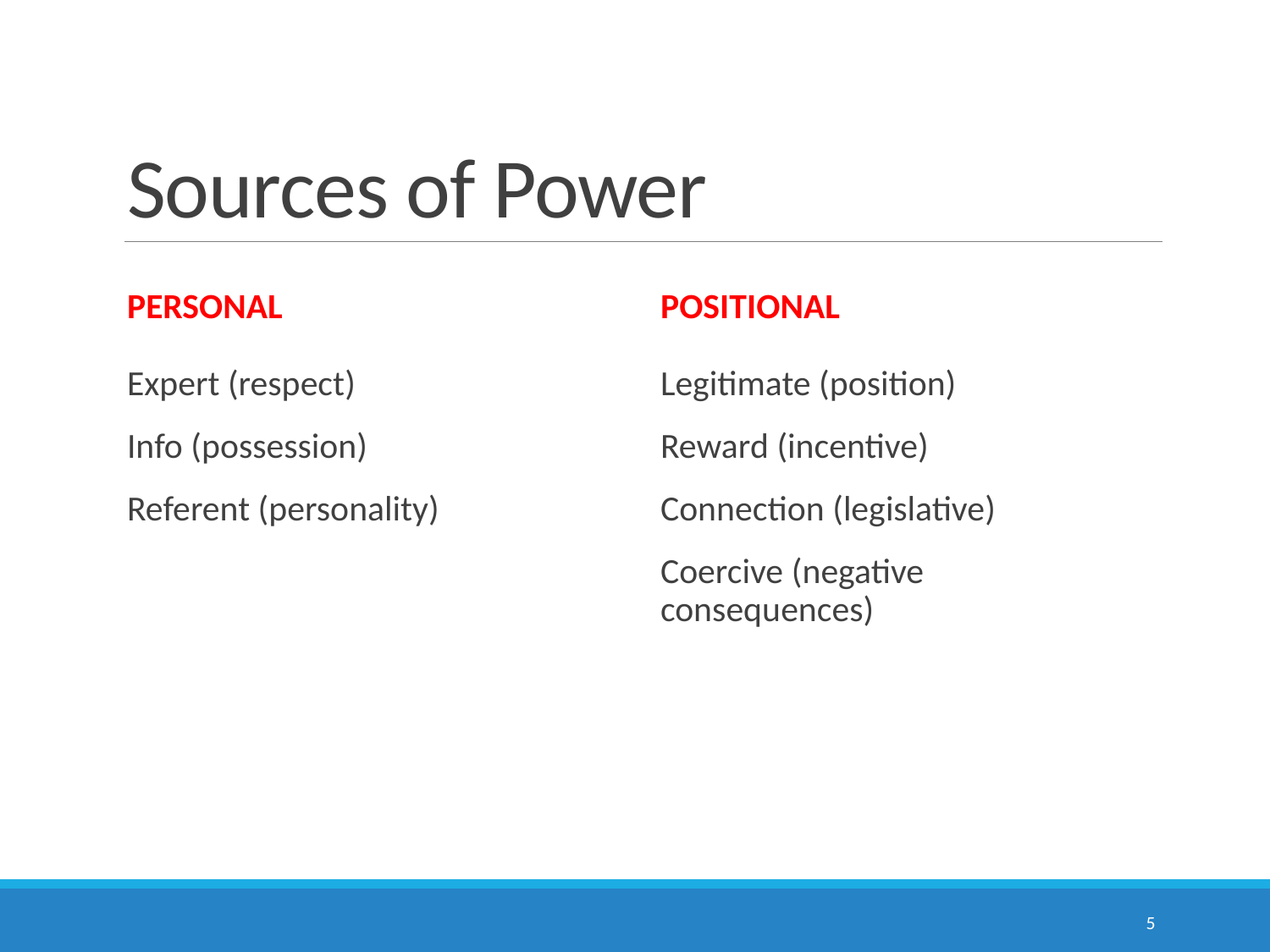

# Sources of Power
Personal
Positional
Legitimate (position)
Reward (incentive)
Connection (legislative)
Coercive (negative 	consequences)
Expert (respect)
Info (possession)
Referent (personality)
5